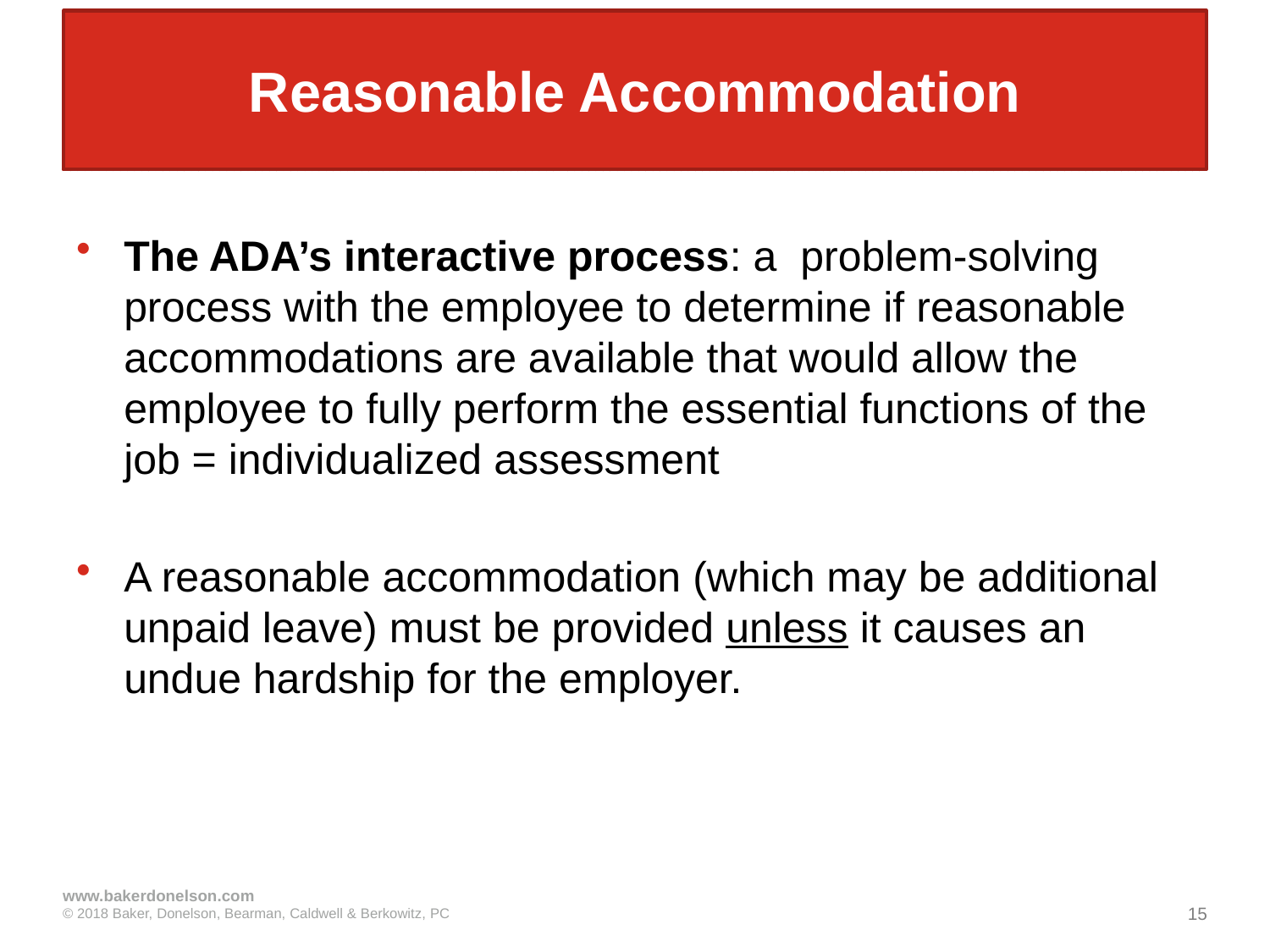

# Reasonable Accommodation
The ADA’s interactive process: a  problem-solving process with the employee to determine if reasonable accommodations are available that would allow the employee to fully perform the essential functions of the job = individualized assessment

A reasonable accommodation (which may be additional unpaid leave) must be provided unless it causes an undue hardship for the employer.